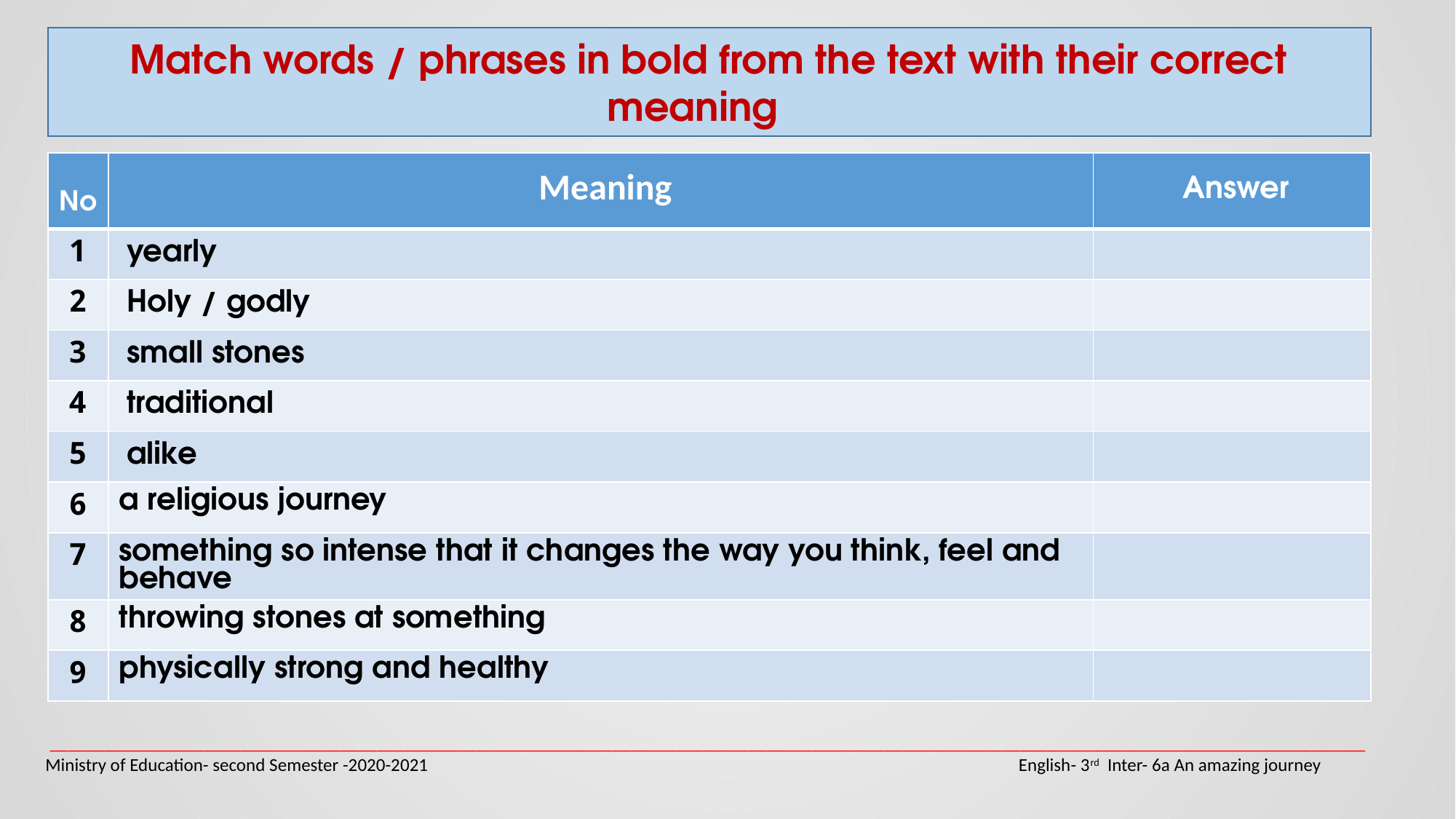

Match words / phrases in bold from the text with their correct meaning
| No | Meaning | Answer |
| --- | --- | --- |
| 1 | yearly |  |
| 2 | Holy / godly |  |
| 3 | small stones |  |
| 4 | traditional |  |
| 5 | alike |  |
| 6 | a religious journey |  |
| 7 | something so intense that it changes the way you think, feel and behave |  |
| 8 | throwing stones at something |  |
| 9 | physically strong and healthy |  |
_________________________________________________________________________________________________________________________________________________
Ministry of Education- second Semester -2020-2021                                    				                        English- 3rd  Inter- 6a An amazing journey